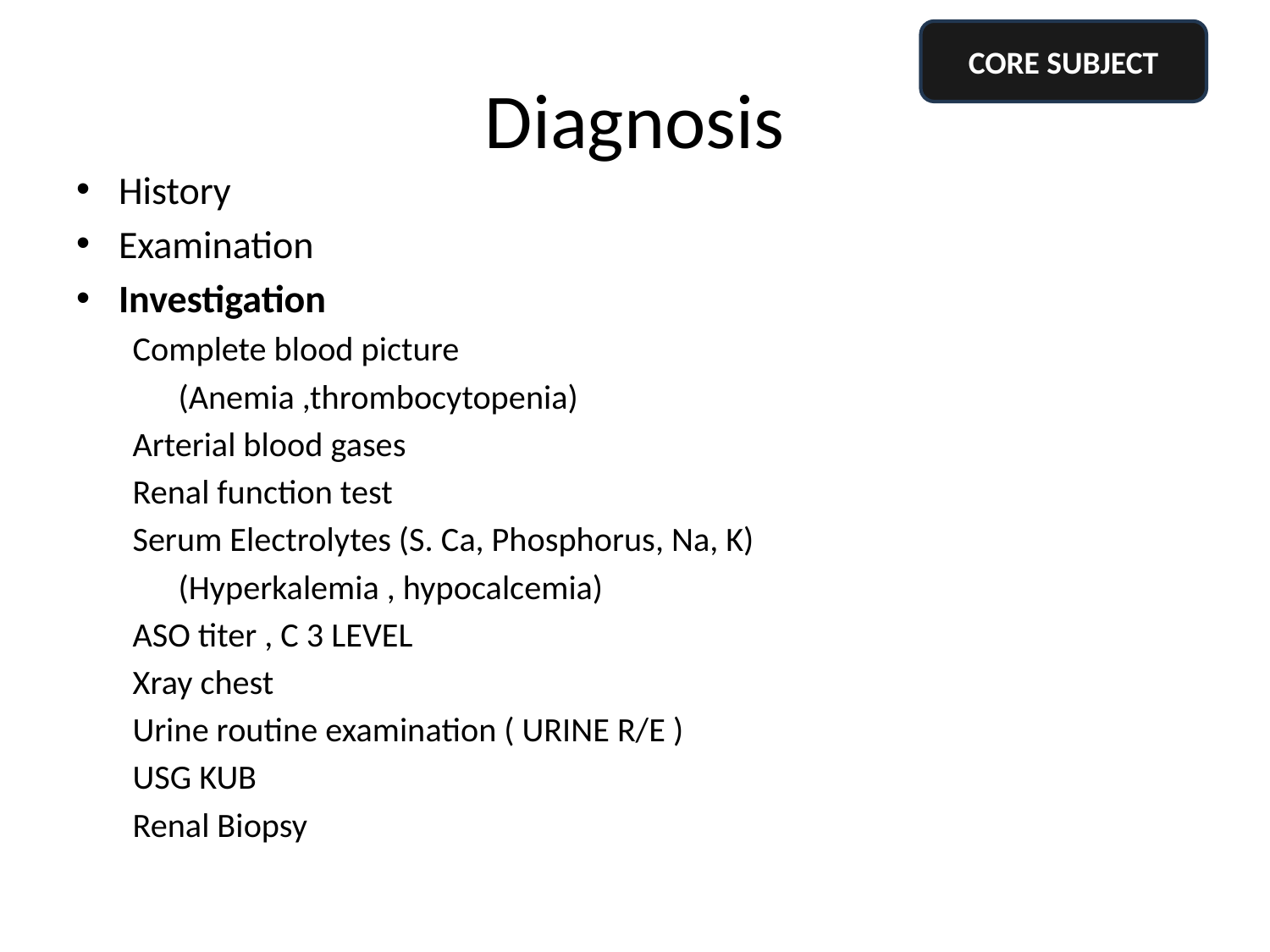

CORE SUBJECT
# Diagnosis
History
Examination
Investigation
Complete blood picture
      (Anemia ,thrombocytopenia)
Arterial blood gases
Renal function test
Serum Electrolytes (S. Ca, Phosphorus, Na, K)
      (Hyperkalemia , hypocalcemia)
ASO titer , C 3 LEVEL
Xray chest
Urine routine examination ( URINE R/E )
USG KUB
Renal Biopsy